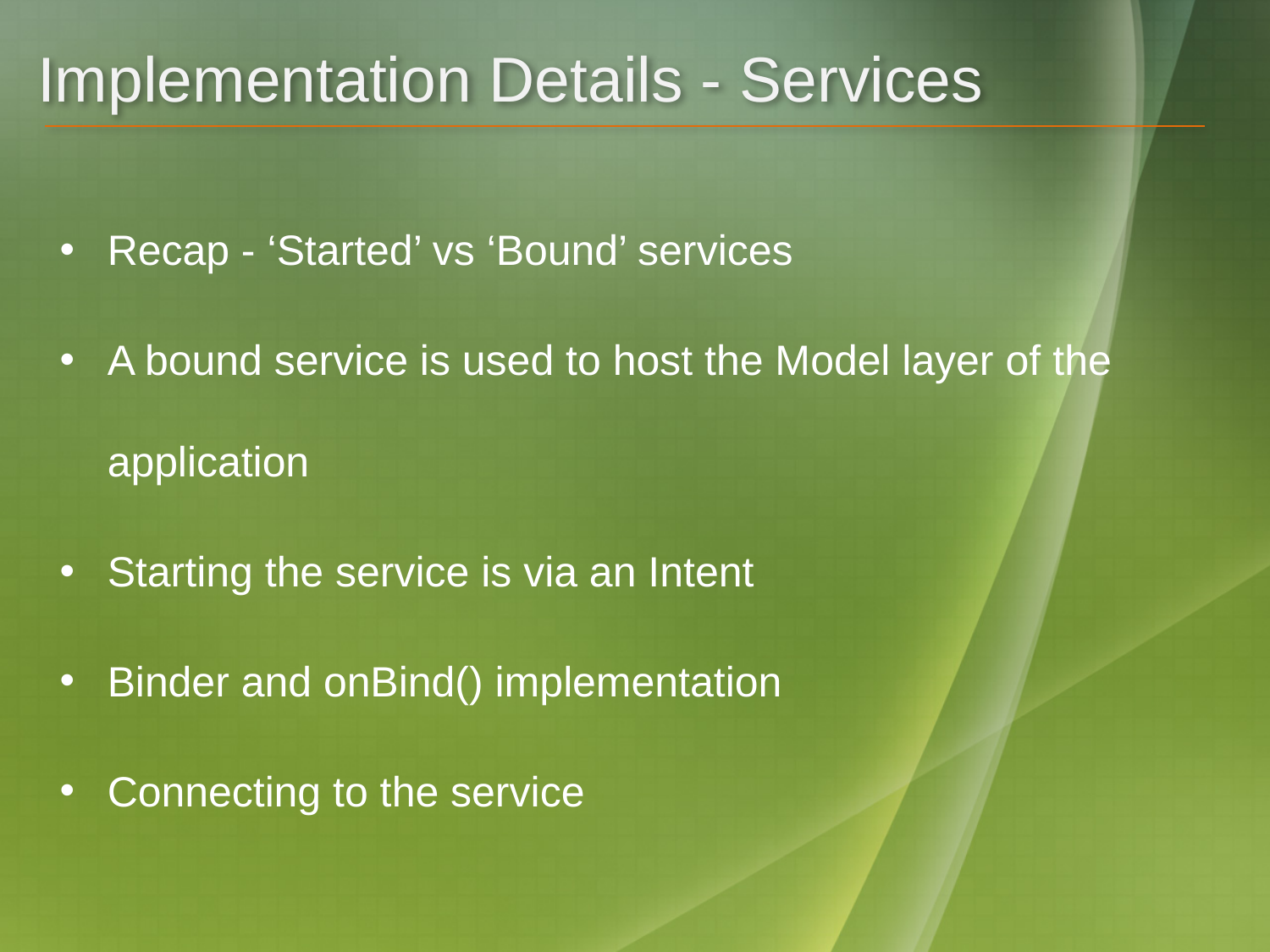

# Implementation Details - Services
Recap - ‘Started’ vs ‘Bound’ services
A bound service is used to host the Model layer of the application
Starting the service is via an Intent
Binder and onBind() implementation
Connecting to the service